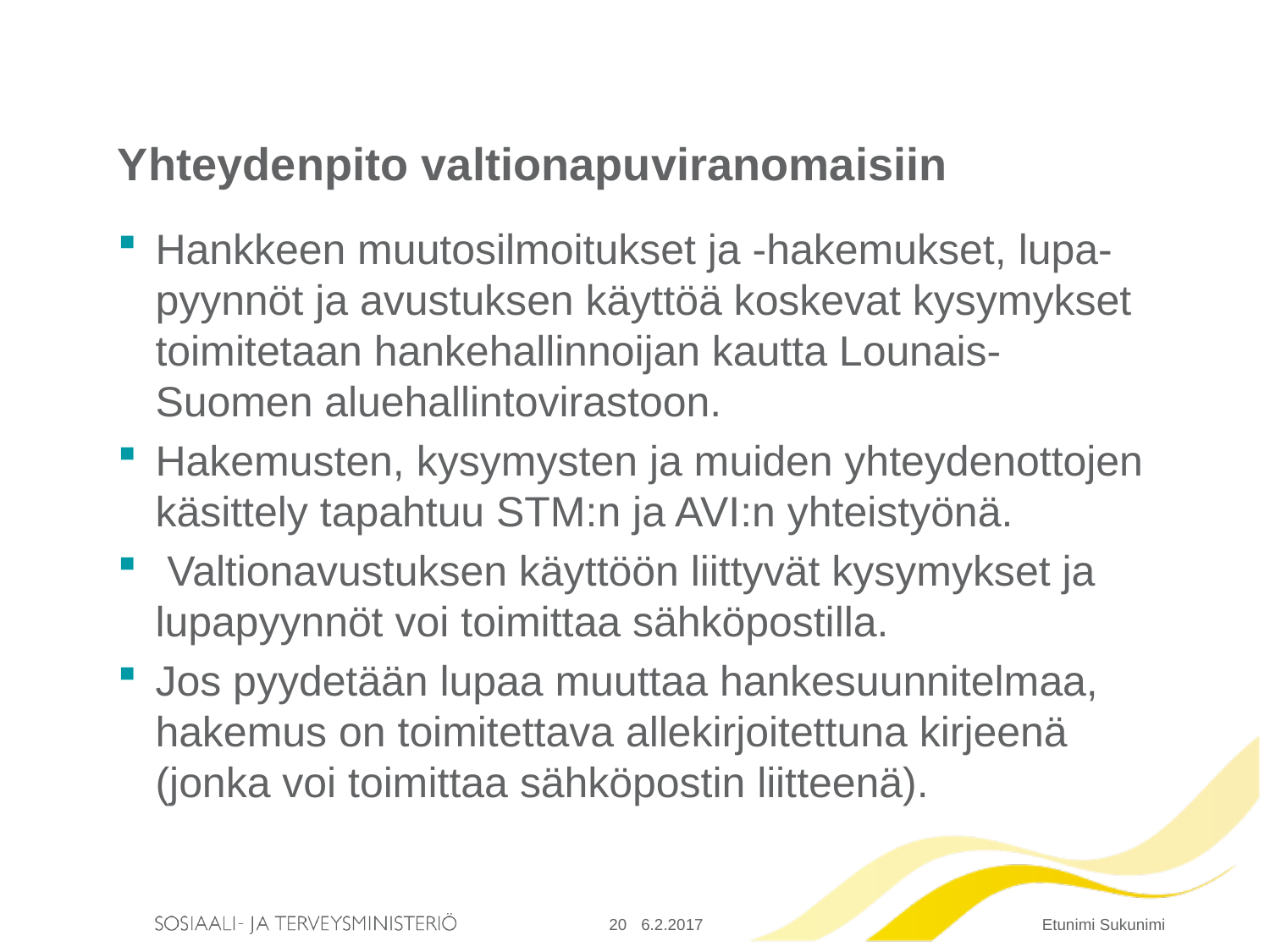

# Yhteydenpito valtionapuviranomaisiin
Hankkeen muutosilmoitukset ja -hakemukset, lupa-pyynnöt ja avustuksen käyttöä koskevat kysymykset toimitetaan hankehallinnoijan kautta Lounais-Suomen aluehallintovirastoon.
Hakemusten, kysymysten ja muiden yhteydenottojen käsittely tapahtuu STM:n ja AVI:n yhteistyönä.
 Valtionavustuksen käyttöön liittyvät kysymykset ja lupapyynnöt voi toimittaa sähköpostilla.
Jos pyydetään lupaa muuttaa hankesuunnitelmaa, hakemus on toimitettava allekirjoitettuna kirjeenä (jonka voi toimittaa sähköpostin liitteenä).
20
6.2.2017
Etunimi Sukunimi